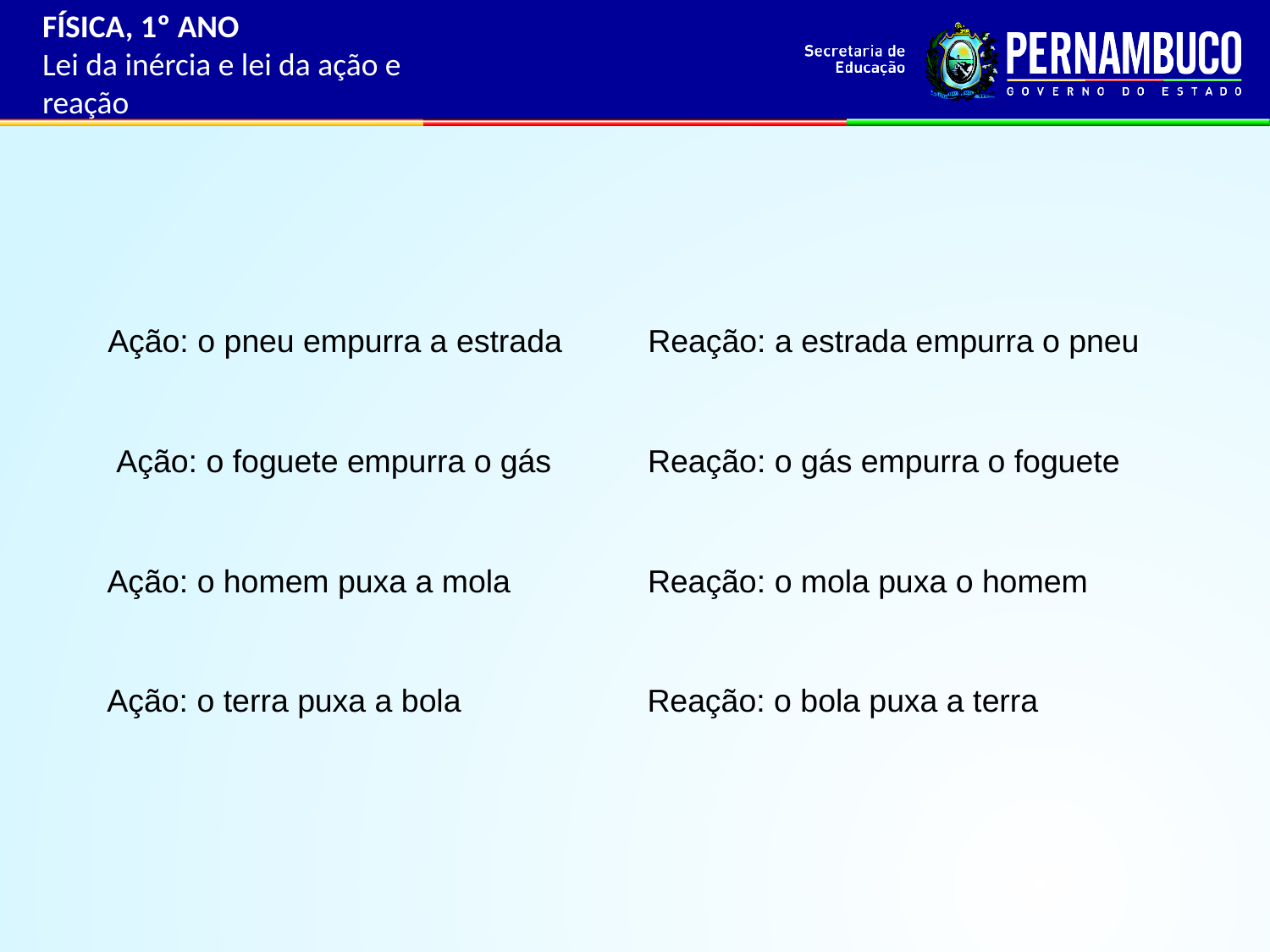

FÍSICA, 1º ANO
Lei da inércia e lei da ação e  reação
Ação: o pneu empurra a estrada
Reação: a estrada empurra o pneu
Ação: o foguete empurra o gás
Reação: o gás empurra o foguete
Ação: o homem puxa a mola
Reação: o mola puxa o homem
Ação: o terra puxa a bola
Reação: o bola puxa a terra